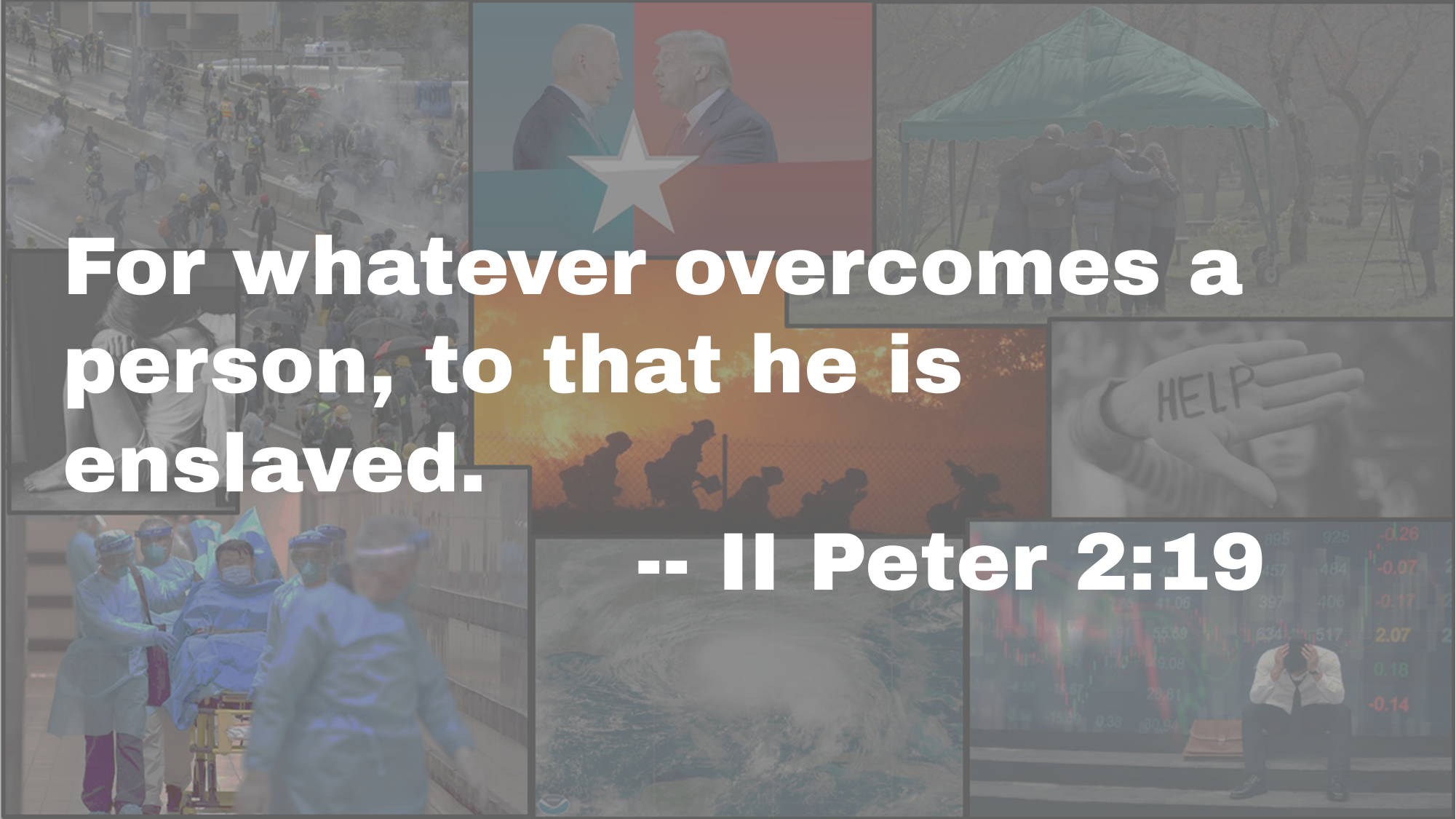

For whatever overcomes a person, to that he is enslaved.
					 --	II Peter 2:19